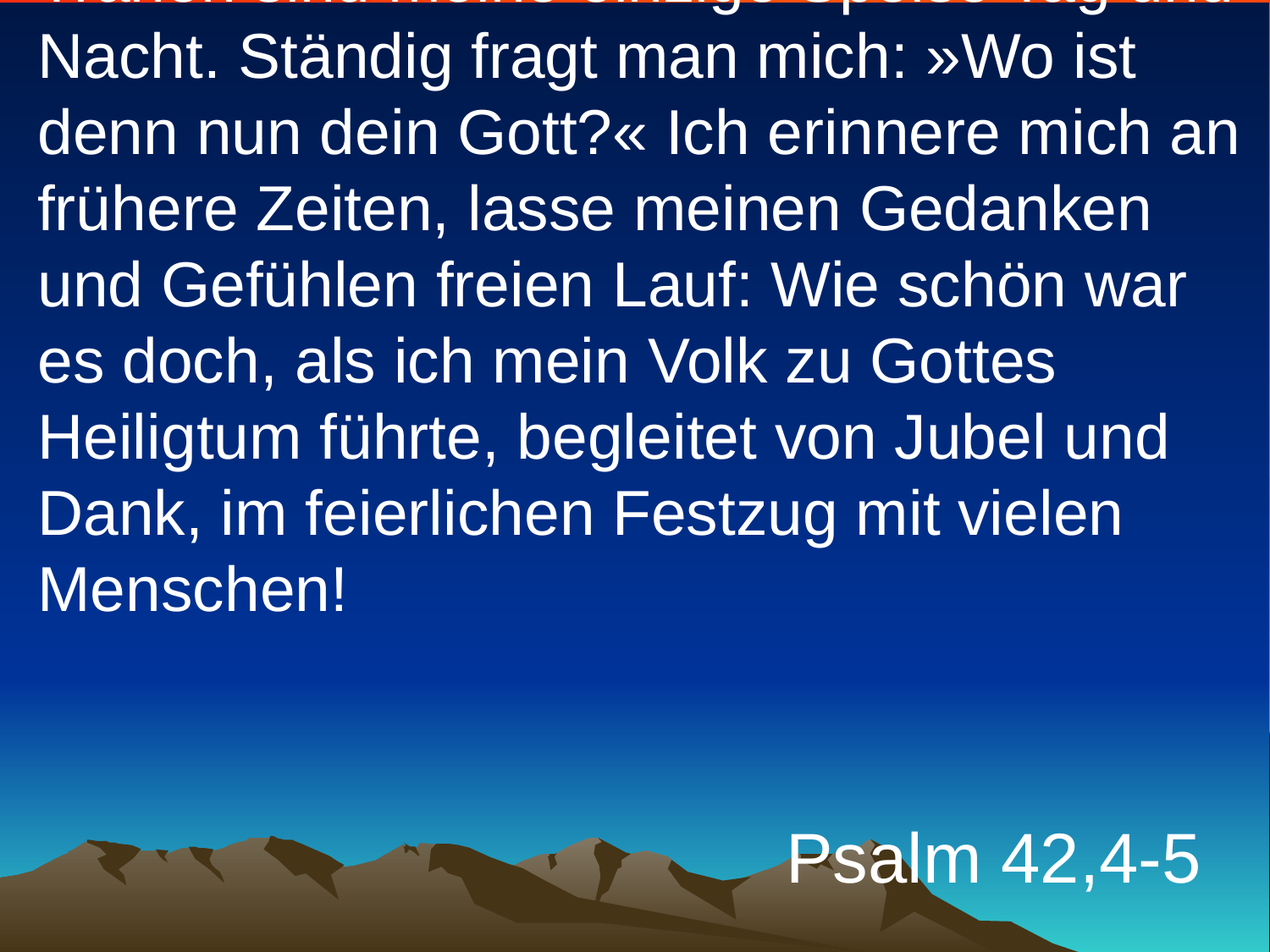

# Tränen sind meine einzige Speise Tag und Nacht. Ständig fragt man mich: »Wo ist denn nun dein Gott?« Ich erinnere mich an frühere Zeiten, lasse meinen Gedanken und Gefühlen freien Lauf: Wie schön war es doch, als ich mein Volk zu Gottes Heiligtum führte, begleitet von Jubel und Dank, im feierlichen Festzug mit vielen Menschen!
Psalm 42,4-5